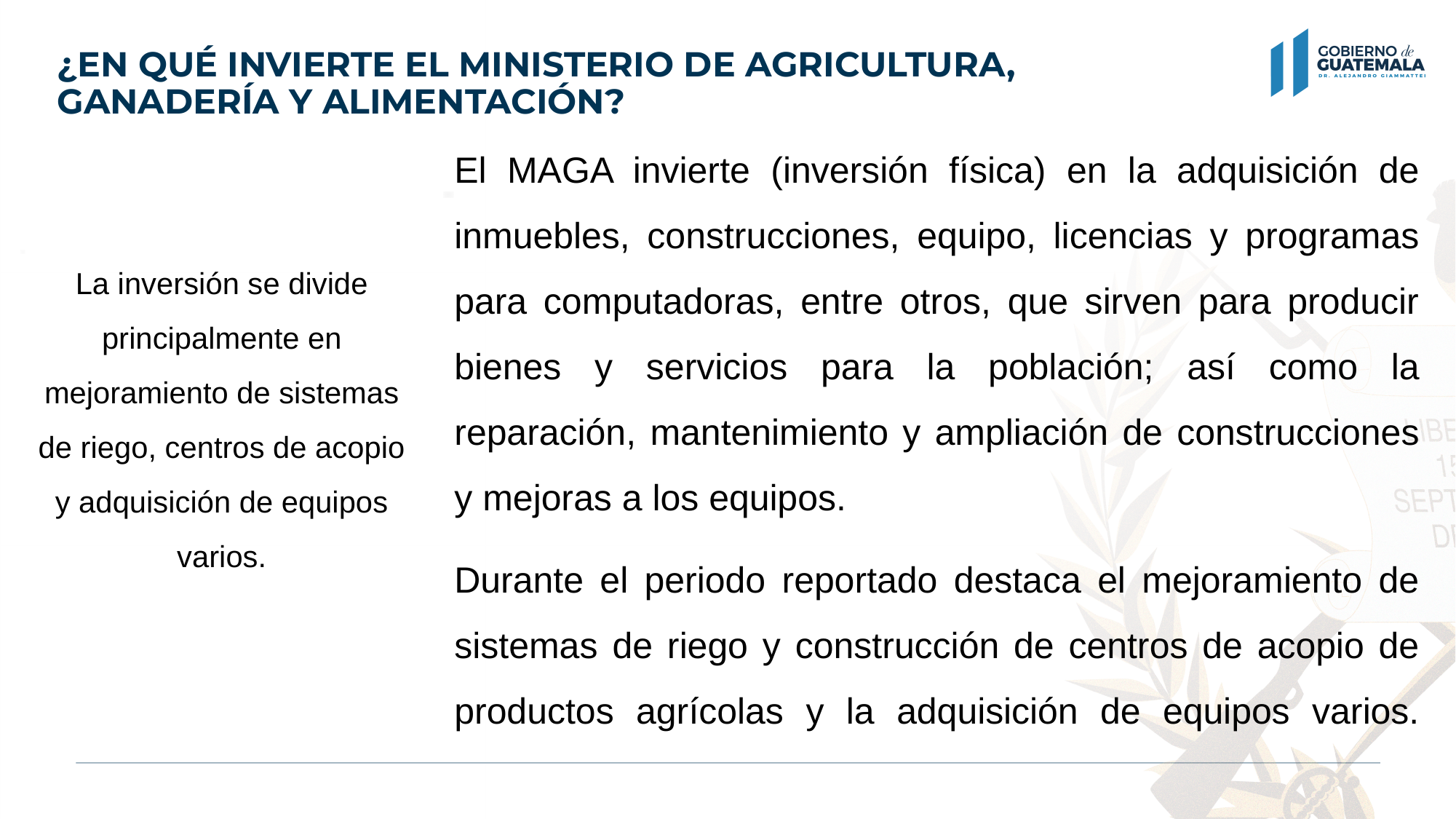

¿EN QUÉ INVIERTE EL MINISTERIO DE AGRICULTURA, GANADERÍA Y ALIMENTACIÓN?
El MAGA invierte (inversión física) en la adquisición de inmuebles, construcciones, equipo, licencias y programas para computadoras, entre otros, que sirven para producir bienes y servicios para la población; así como la reparación, mantenimiento y ampliación de construcciones y mejoras a los equipos.

Durante el periodo reportado destaca el mejoramiento de sistemas de riego y construcción de centros de acopio de productos agrícolas y la adquisición de equipos varios.
La inversión se divide principalmente en mejoramiento de sistemas de riego, centros de acopio y adquisición de equipos varios.